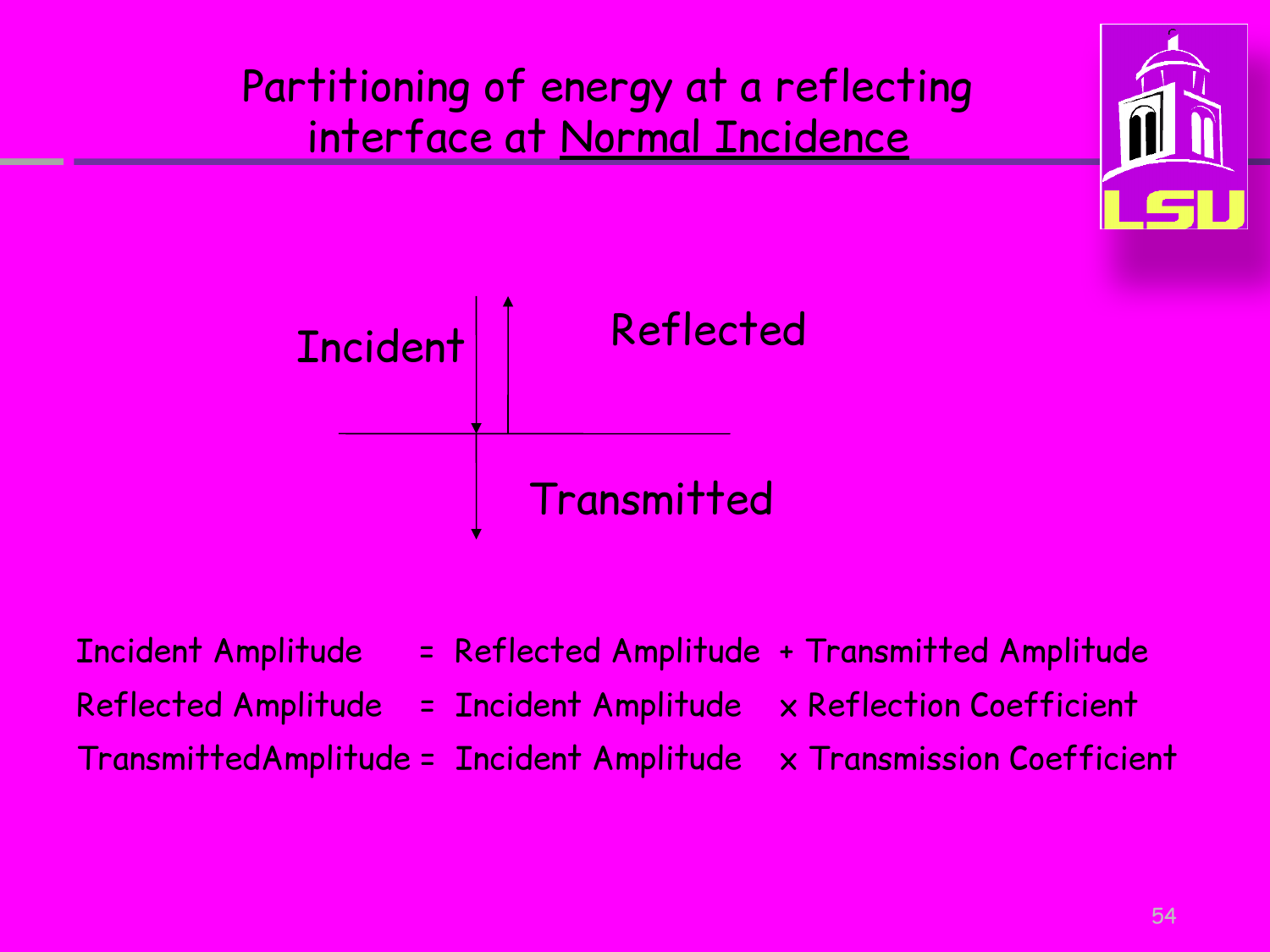

Partitioning of energy at a reflecting interface at Normal Incidence

Reflected
Incident

Transmitted
Incident Amplitude      =  Reflected Amplitude  + Transmitted Amplitude
Reflected Amplitude    =  Incident Amplitude    x Reflection Coefficient
TransmittedAmplitude =  Incident Amplitude    x Transmission Coefficient